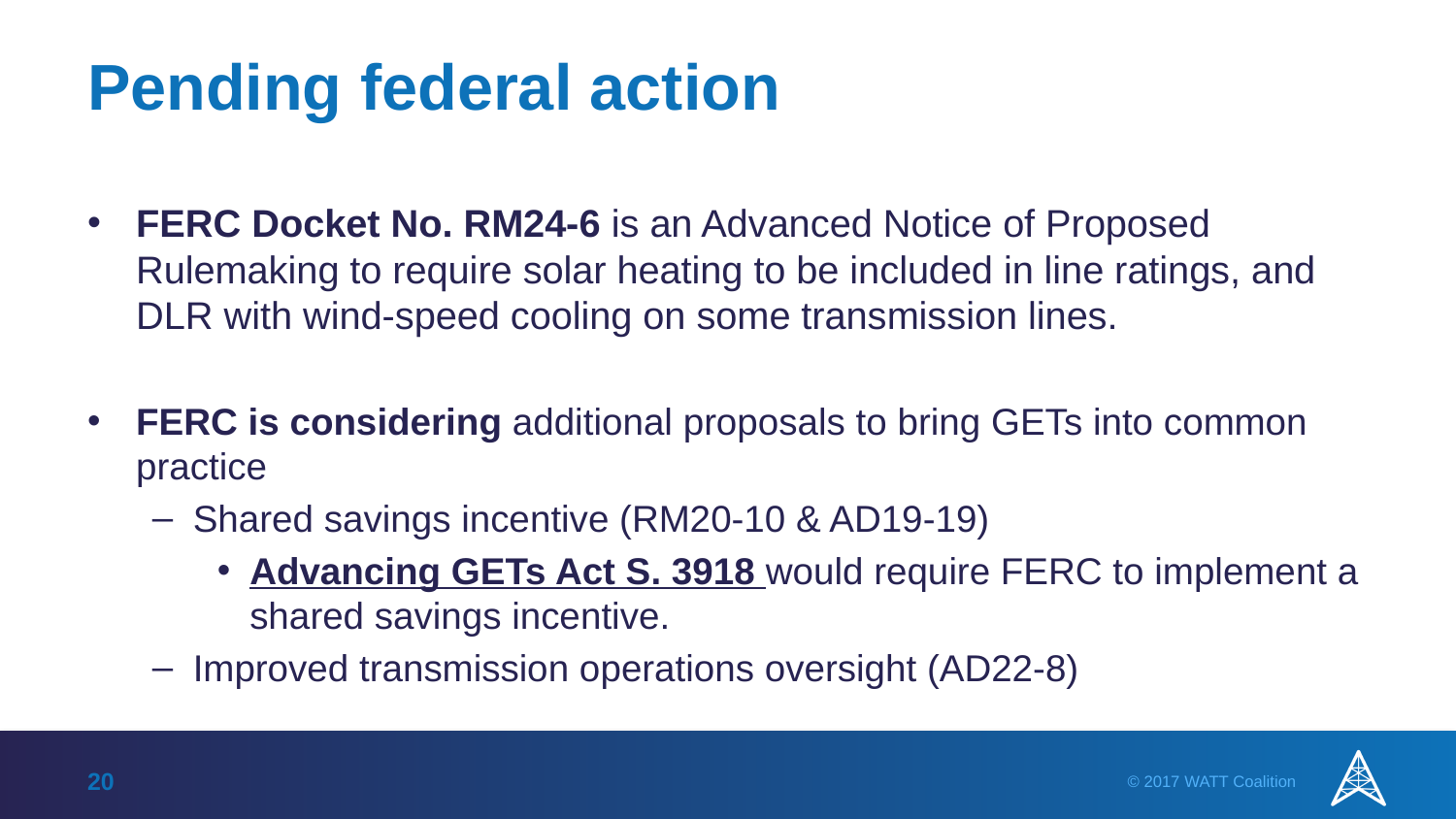

# Pending federal action
FERC Docket No. RM24-6 is an Advanced Notice of Proposed Rulemaking to require solar heating to be included in line ratings, and DLR with wind-speed cooling on some transmission lines.

FERC is considering additional proposals to bring GETs into common practice
Shared savings incentive (RM20-10 & AD19-19)
Advancing GETs Act S. 3918 would require FERC to implement a shared savings incentive.
Improved transmission operations oversight (AD22-8)
20
© 2017 WATT Coalition